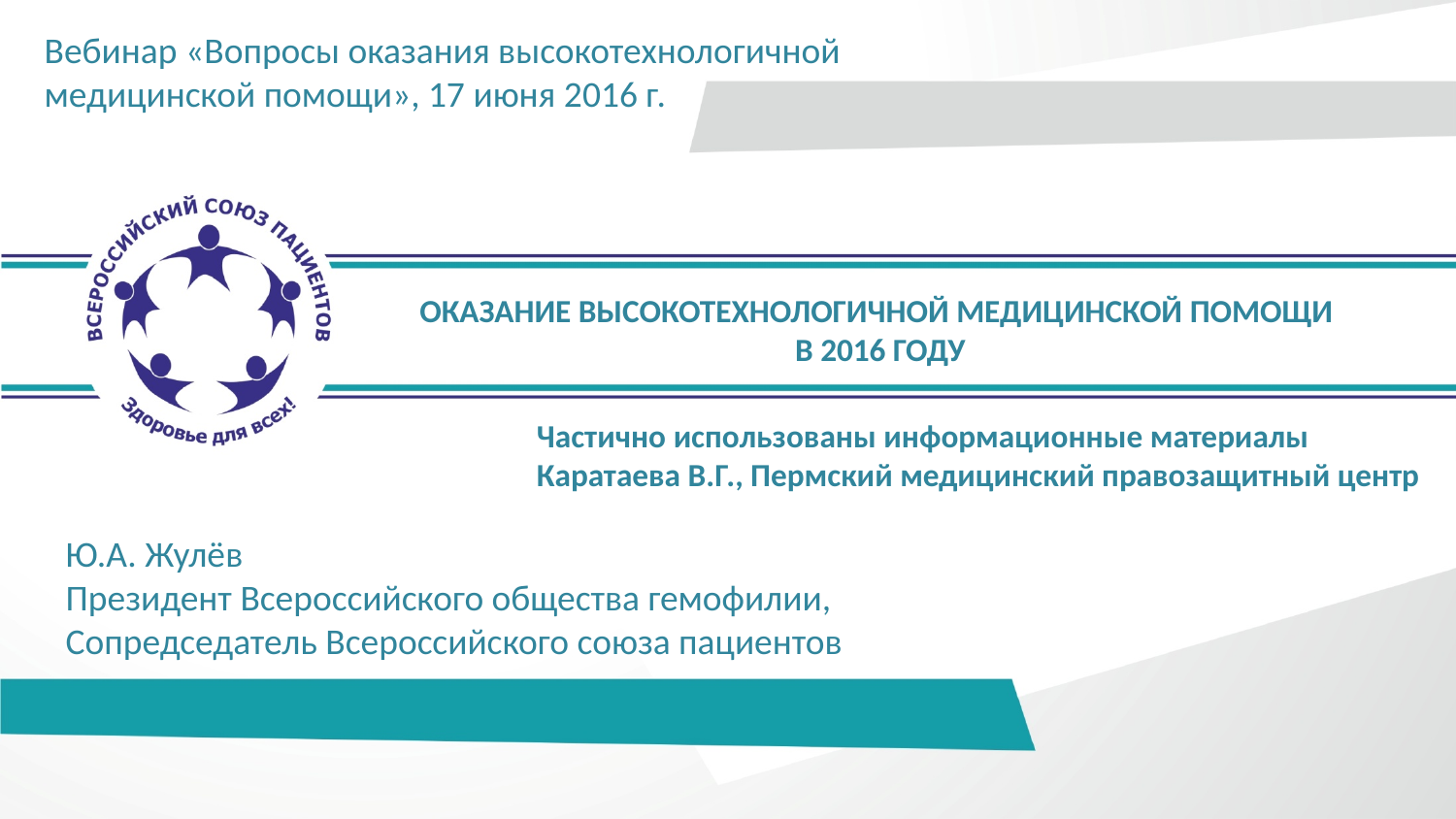

Вебинар «Вопросы оказания высокотехнологичной медицинской помощи», 17 июня 2016 г.
# Оказание высокотехнологичной медицинской помощи в 2016 году
Частично использованы информационные материалы
Каратаева В.Г., Пермский медицинский правозащитный центр
Ю.А. Жулёв
Президент Всероссийского общества гемофилии, Сопредседатель Всероссийского союза пациентов